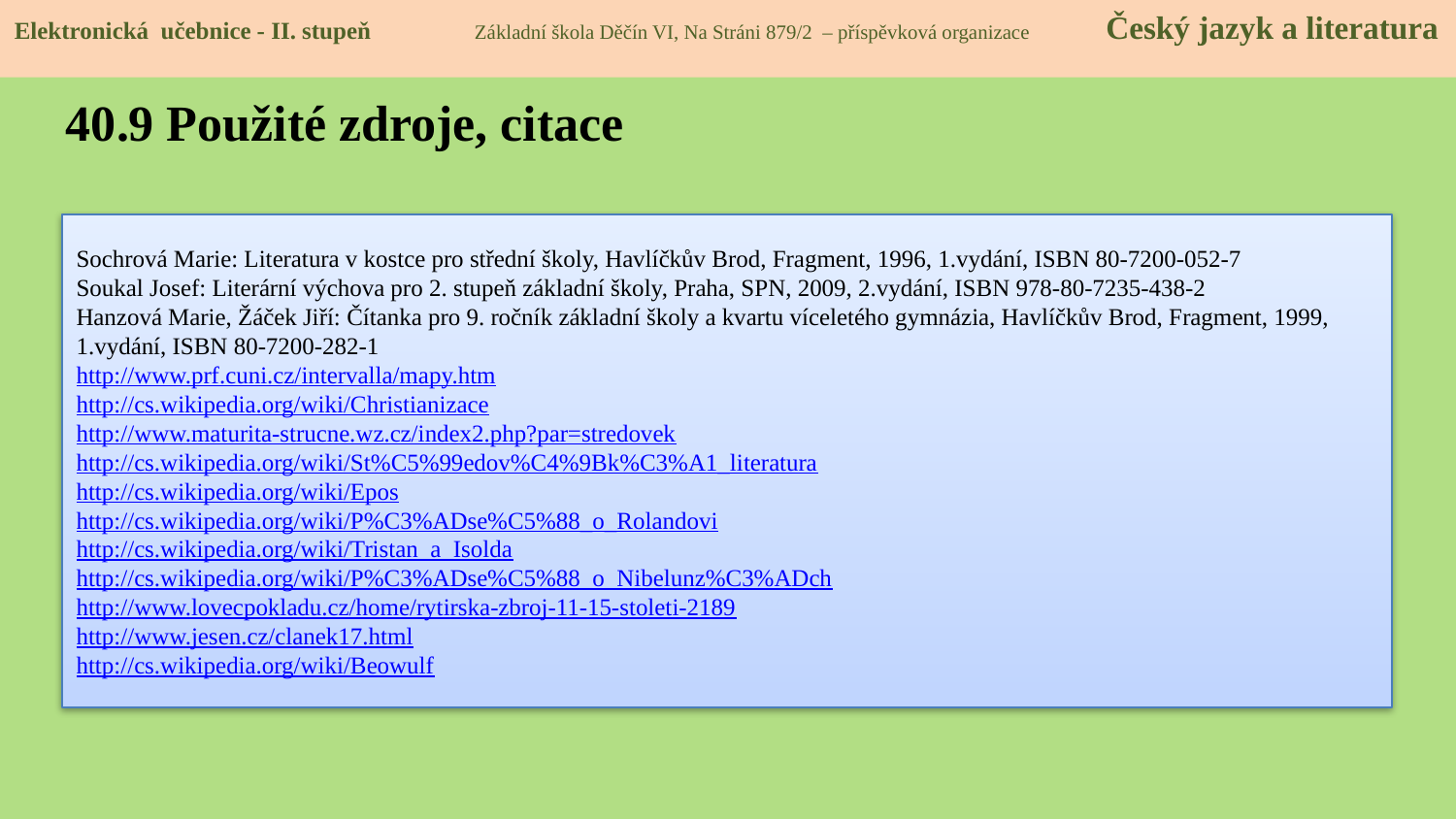

Elektronická  učebnice - II. stupeň                 Základní škola Děčín VI, Na Stráni 879/2  – příspěvková organizace               Český jazyk a literatura

40.9 Použité zdroje, citace
Sochrová Marie: Literatura v kostce pro střední školy, Havlíčkův Brod, Fragment, 1996, 1.vydání, ISBN 80-7200-052-7
Soukal Josef: Literární výchova pro 2. stupeň základní školy, Praha, SPN, 2009, 2.vydání, ISBN 978-80-7235-438-2
Hanzová Marie, Žáček Jiří: Čítanka pro 9. ročník základní školy a kvartu víceletého gymnázia, Havlíčkův Brod, Fragment, 1999, 1.vydání, ISBN 80-7200-282-1
http://www.prf.cuni.cz/intervalla/mapy.htm
http://cs.wikipedia.org/wiki/Christianizace
http://www.maturita-strucne.wz.cz/index2.php?par=stredovek
http://cs.wikipedia.org/wiki/St%C5%99edov%C4%9Bk%C3%A1_literatura
http://cs.wikipedia.org/wiki/Epos
http://cs.wikipedia.org/wiki/P%C3%ADse%C5%88_o_Rolandovi
http://cs.wikipedia.org/wiki/Tristan_a_Isolda
http://cs.wikipedia.org/wiki/P%C3%ADse%C5%88_o_Nibelunz%C3%ADch
http://www.lovecpokladu.cz/home/rytirska-zbroj-11-15-stoleti-2189
http://www.jesen.cz/clanek17.html
http://cs.wikipedia.org/wiki/Beowulf